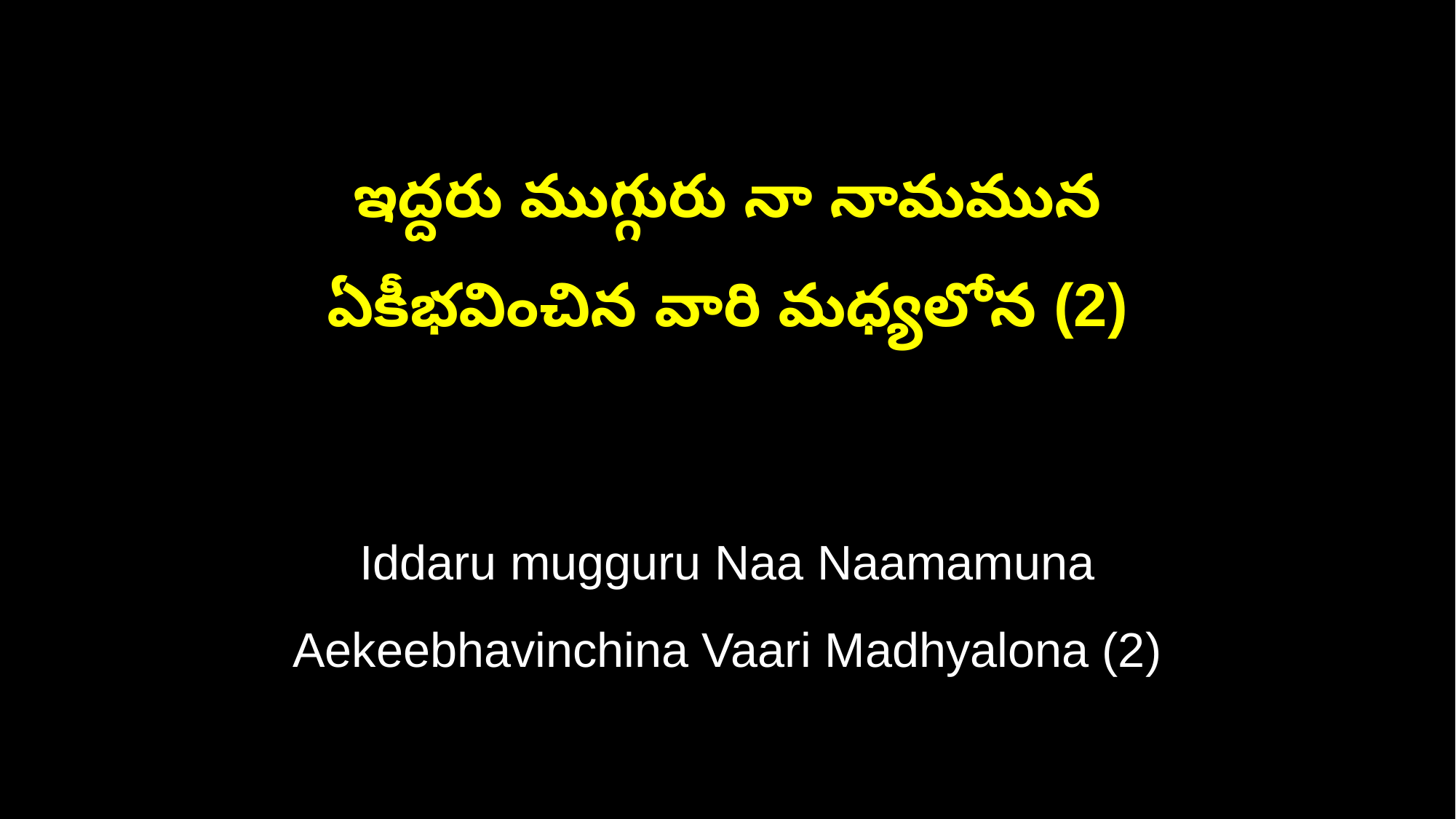

ఇద్దరు ముగ్గురు నా నామమున
ఏకీభవించిన వారి మధ్యలోన (2)
Iddaru mugguru Naa Naamamuna
Aekeebhavinchina Vaari Madhyalona (2)